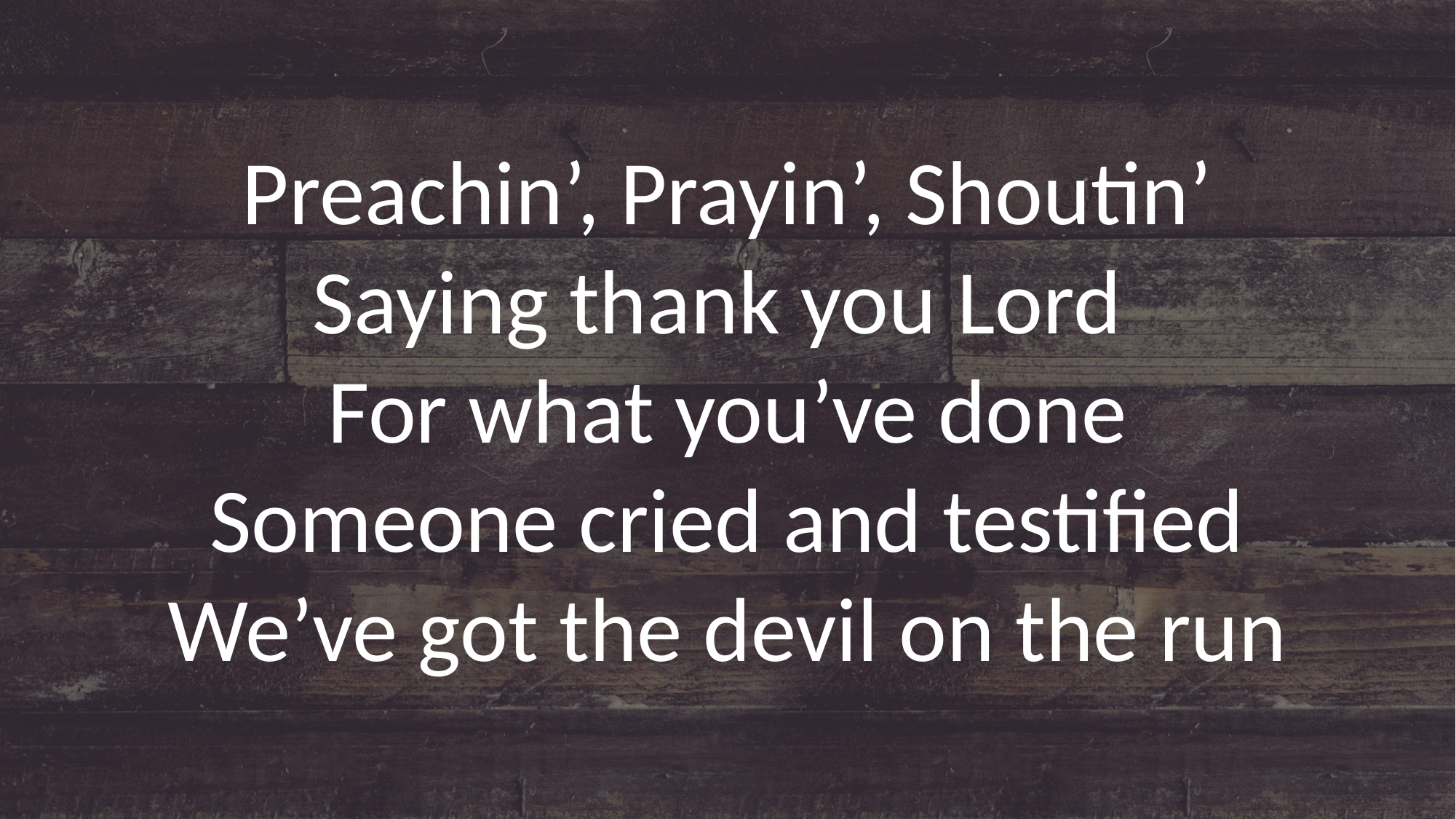

Preachin’, Prayin’, Shoutin’
Saying thank you Lord
For what you’ve done
Someone cried and testified
We’ve got the devil on the run